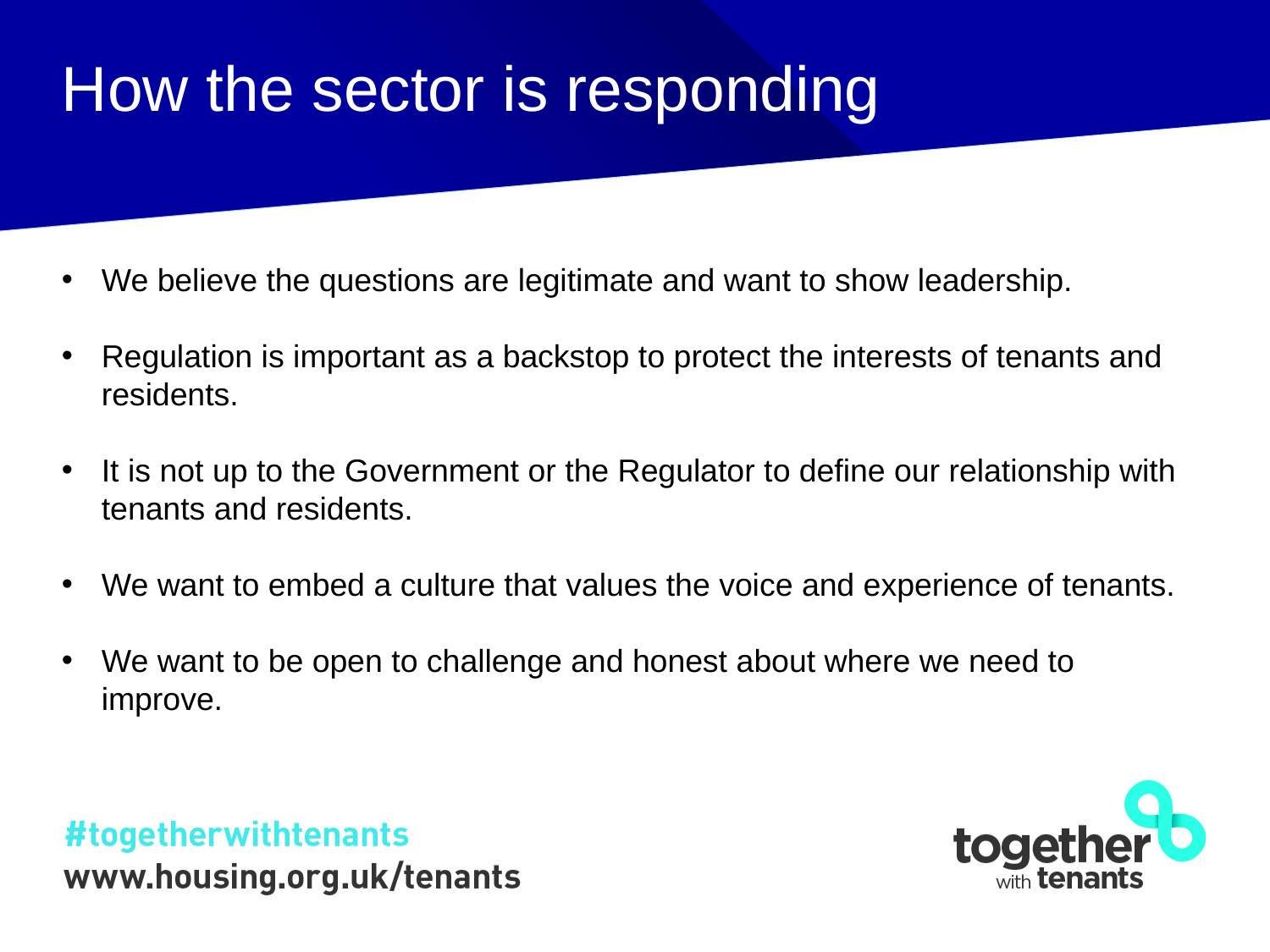

How the sector is responding
We believe the questions are legitimate and want to show leadership.

Regulation is important as a backstop to protect the interests of tenants and residents.

It is not up to the Government or the Regulator to define our relationship with tenants and residents.

We want to embed a culture that values the voice and experience of tenants.

We want to be open to challenge and honest about where we need to improve.